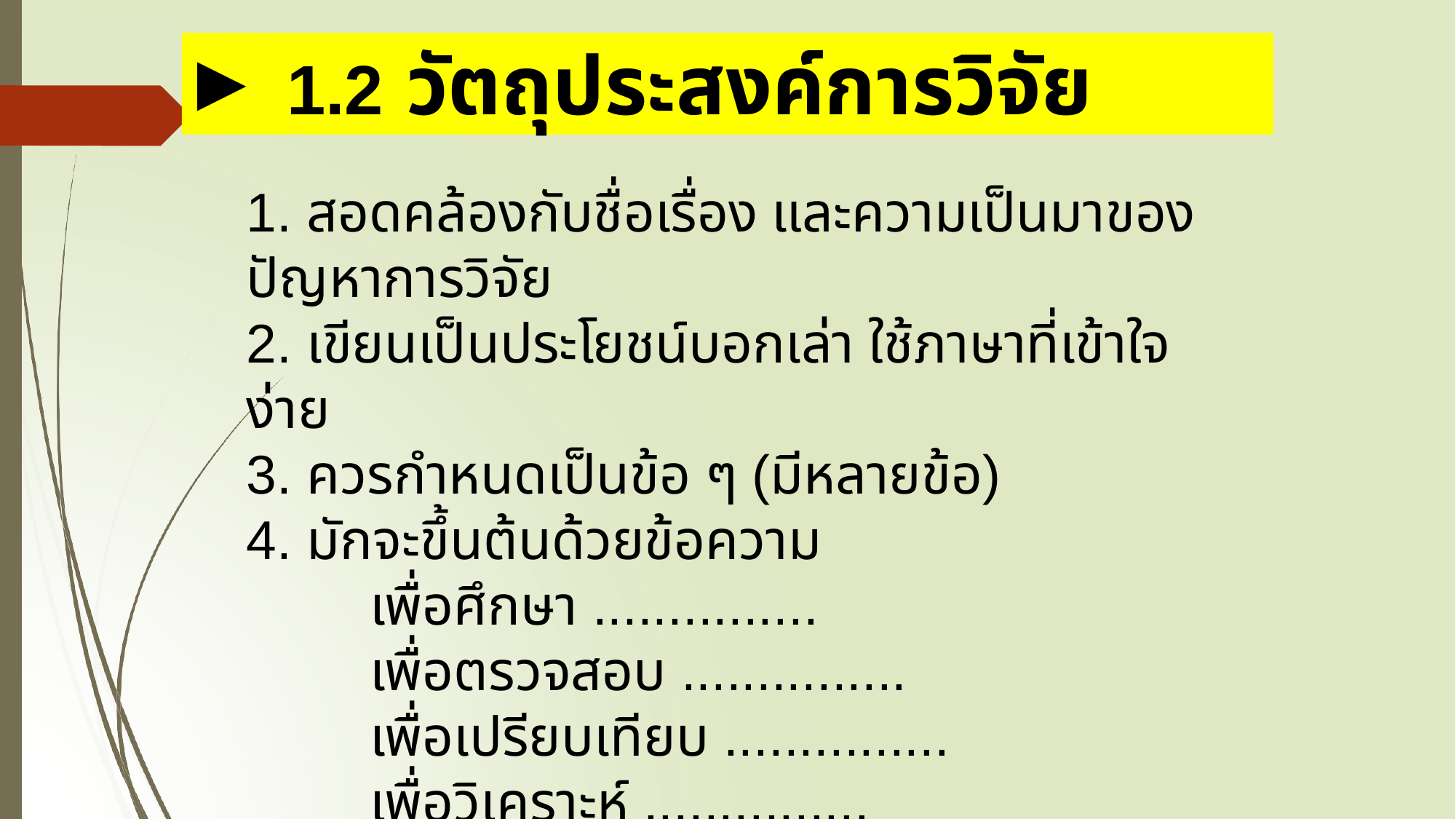

# 1.2 วัตถุประสงค์การวิจัย
1. สอดคล้องกับชื่อเรื่อง และความเป็นมาของปัญหาการวิจัย
2. เขียนเป็นประโยชน์บอกเล่า ใช้ภาษาที่เข้าใจง่าย
3. ควรกำหนดเป็นข้อ ๆ (มีหลายข้อ)
4. มักจะขึ้นต้นด้วยข้อความ
	 เพื่อศึกษา ...............
	 เพื่อตรวจสอบ ...............
	 เพื่อเปรียบเทียบ ...............
	 เพื่อวิเคราะห์ ...............
	 เพื่อประเมิน ...............